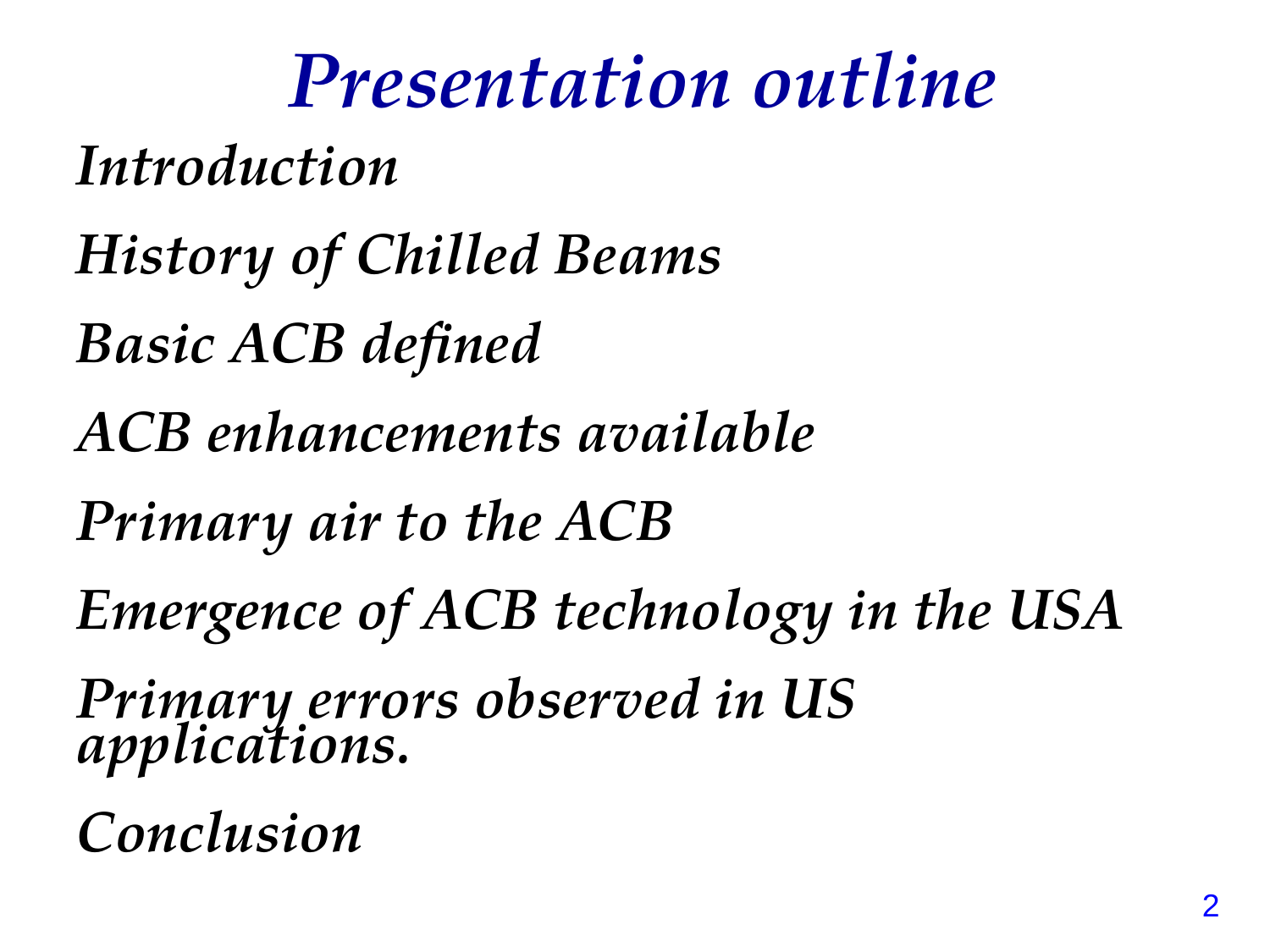

Presentation outline
# Introduction   History of Chilled Beams   Basic ACB defined   ACB enhancements available   Primary air to the ACB   Emergence of ACB technology in the USA   Primary errors observed in US applications.   Conclusion